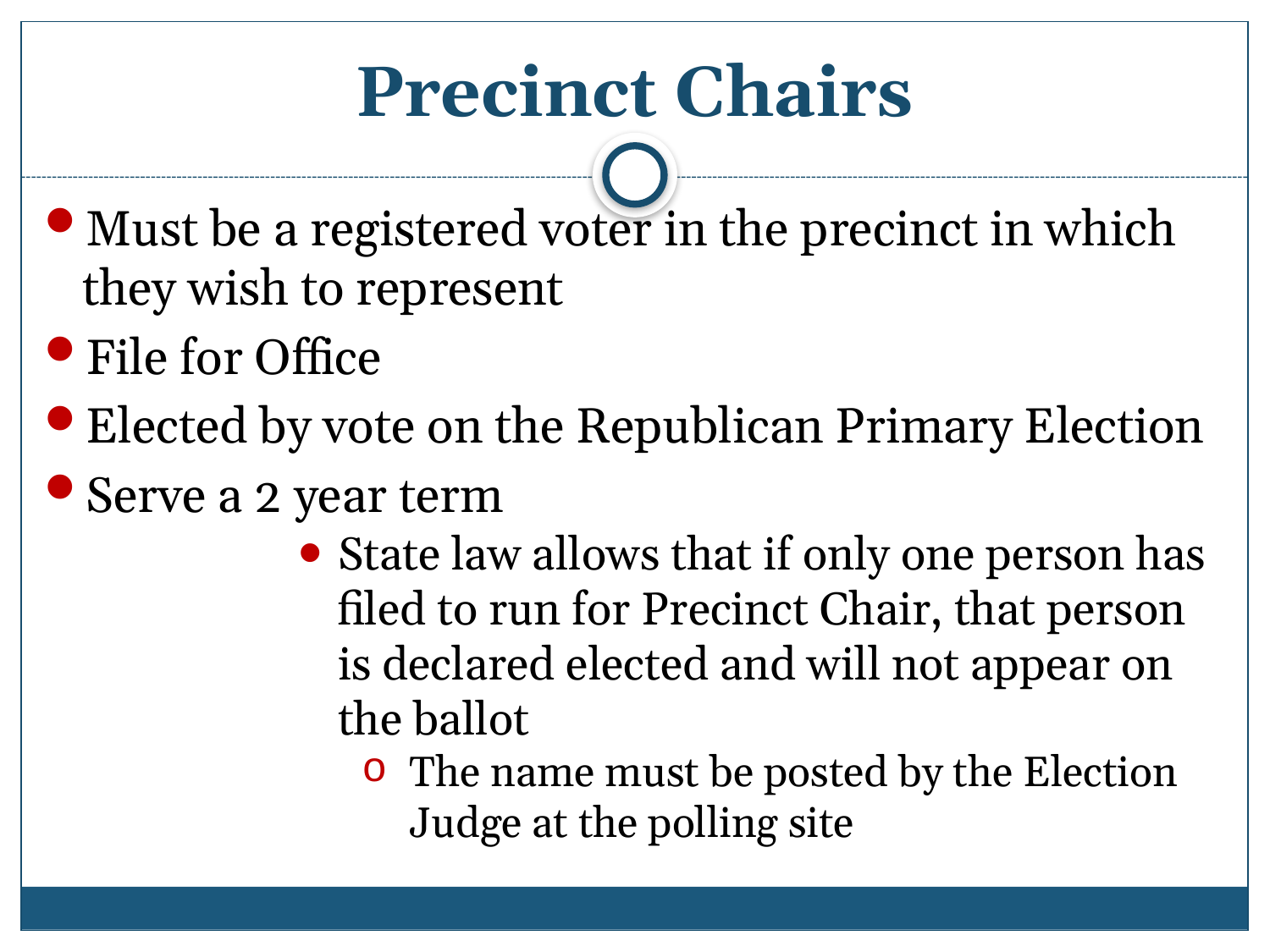

# Precinct Chairs
Must be a registered voter in the precinct in which they wish to represent
File for Office
Elected by vote on the Republican Primary Election
Serve a 2 year term

State law allows that if only one person has filed to run for Precinct Chair, that person is declared elected and will not appear on the ballot
The name must be posted by the Election Judge at the polling site